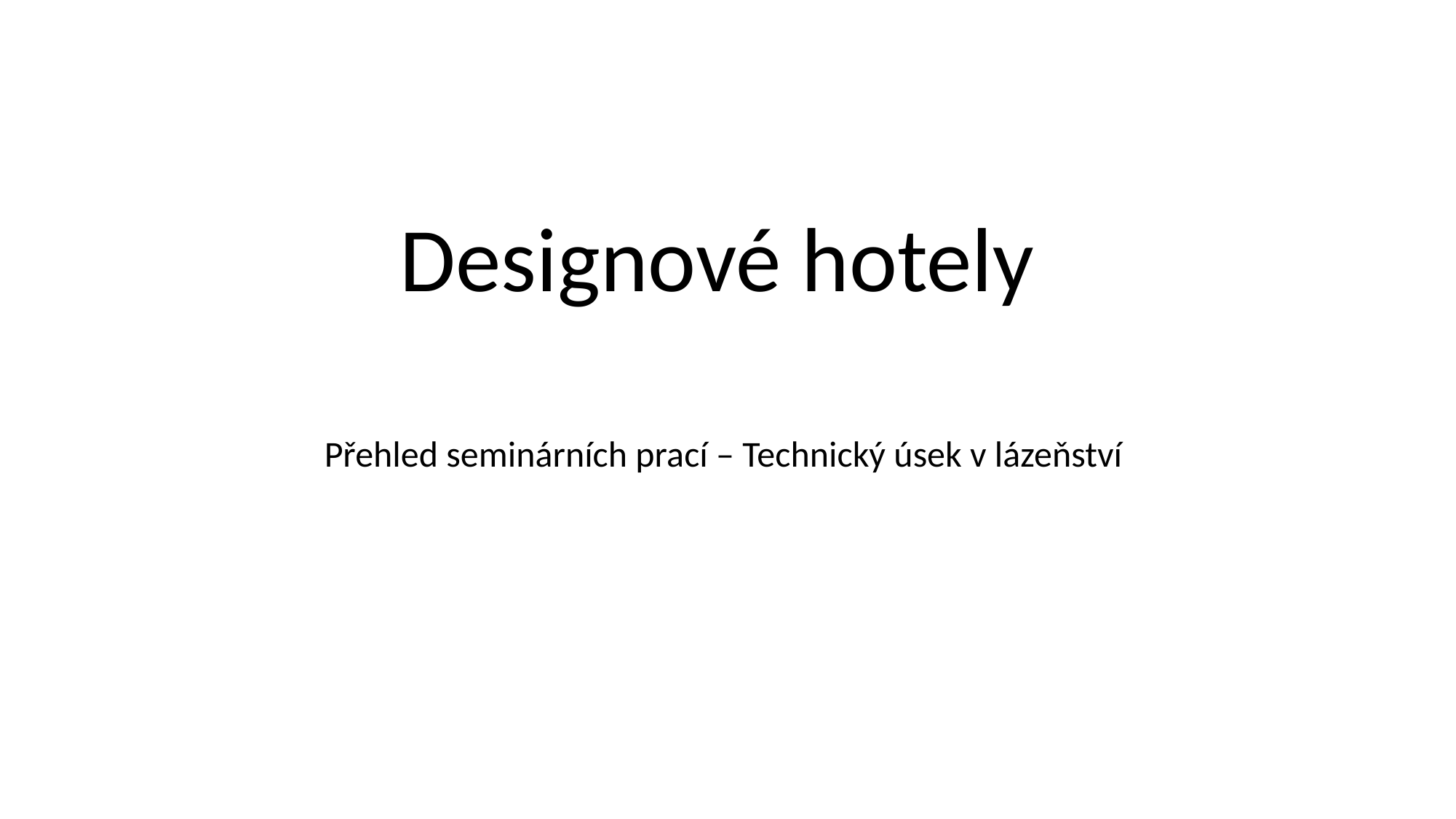

# Designové hotely
Přehled seminárních prací – Technický úsek v lázeňství